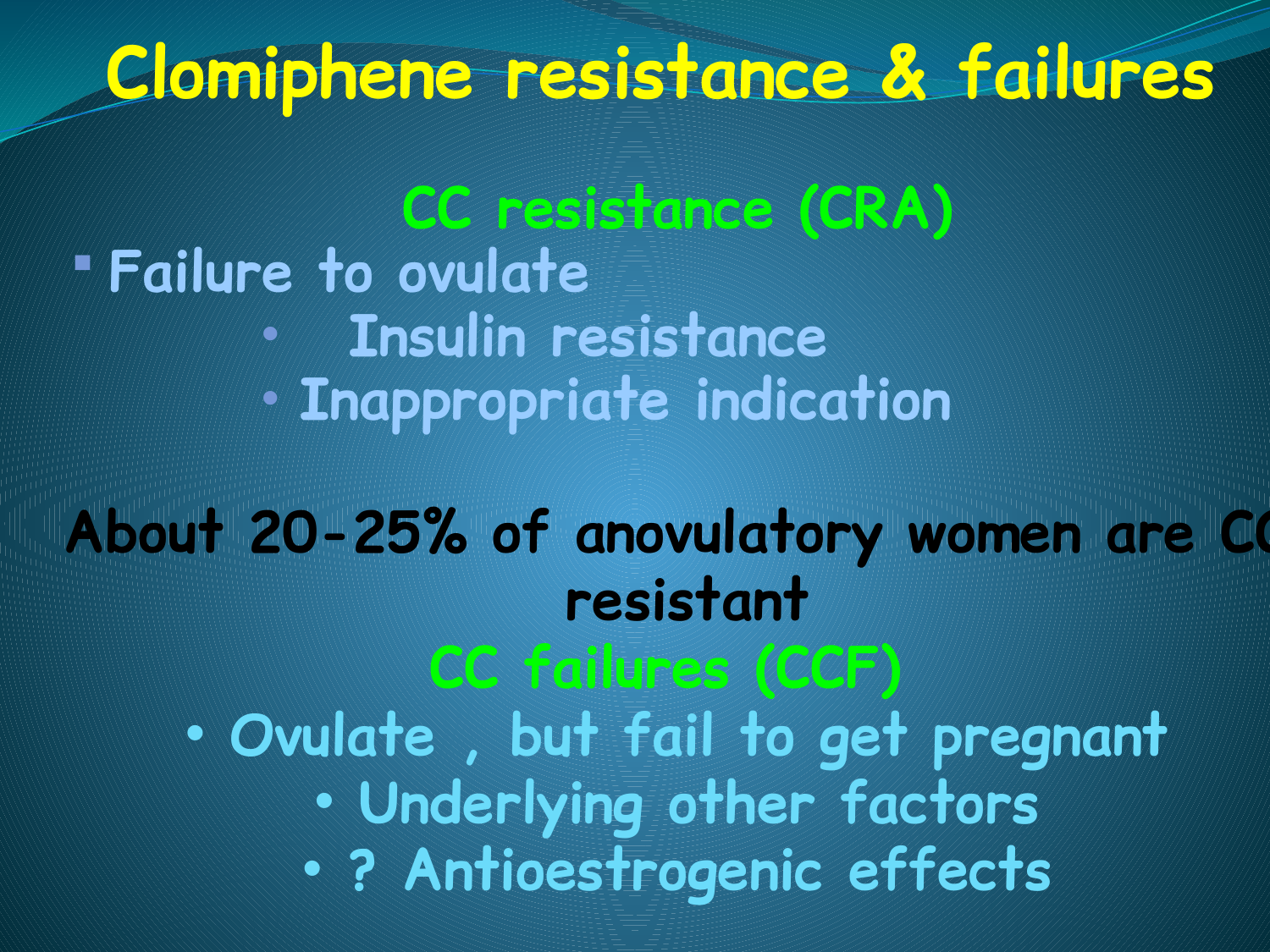

Clomiphene resistance & failures
CC resistance (CRA)
Failure to ovulate
  Insulin resistance
Inappropriate indication

About 20-25% of anovulatory women are CC resistant
CC failures (CCF)
Ovulate , but fail to get pregnant
Underlying other factors
? Antioestrogenic effects